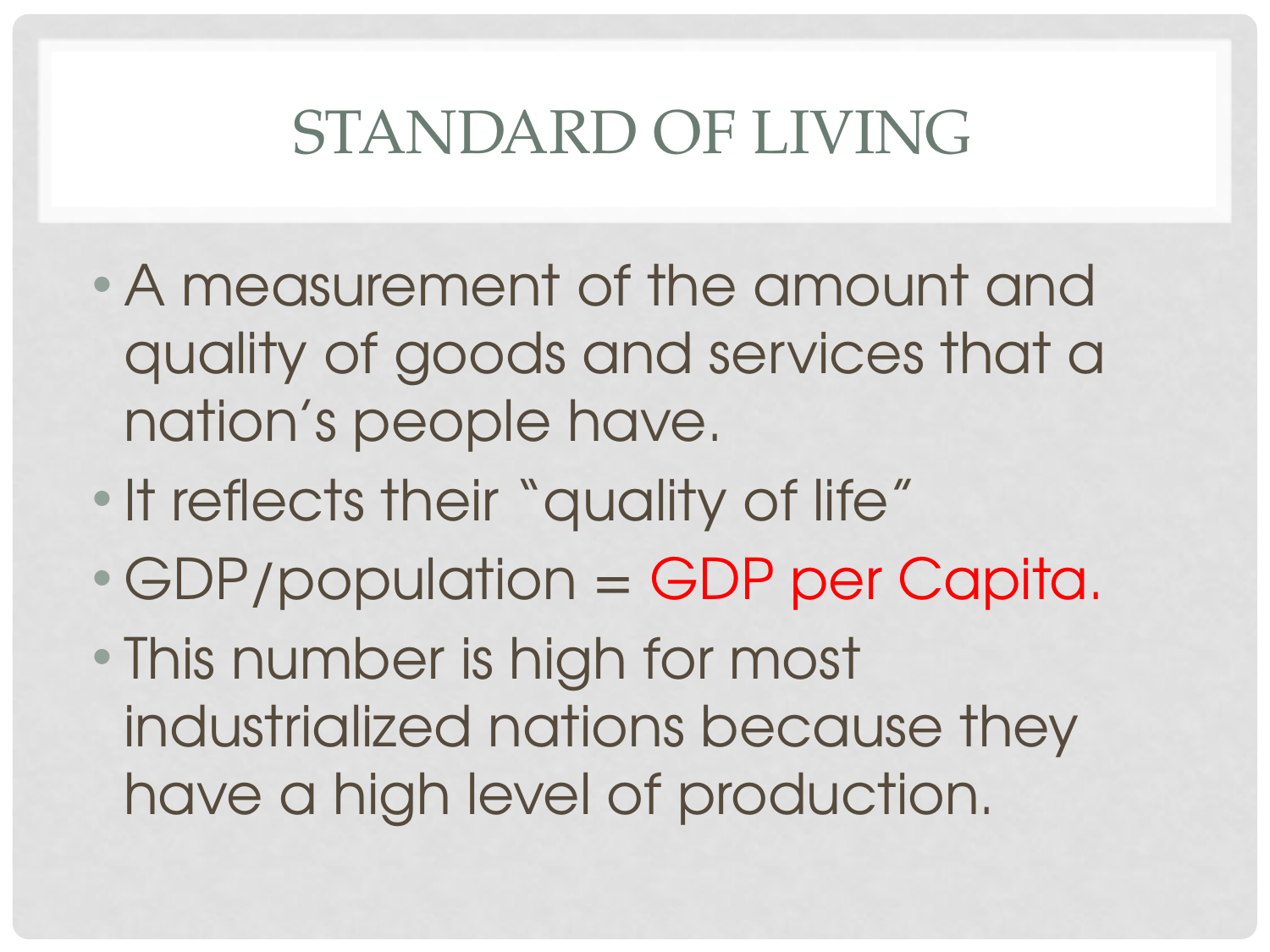

# Standard of Living
A measurement of the amount and quality of goods and services that a nation’s people have.
It reflects their “quality of life”
GDP/population = GDP per Capita.
This number is high for most industrialized nations because they have a high level of production.